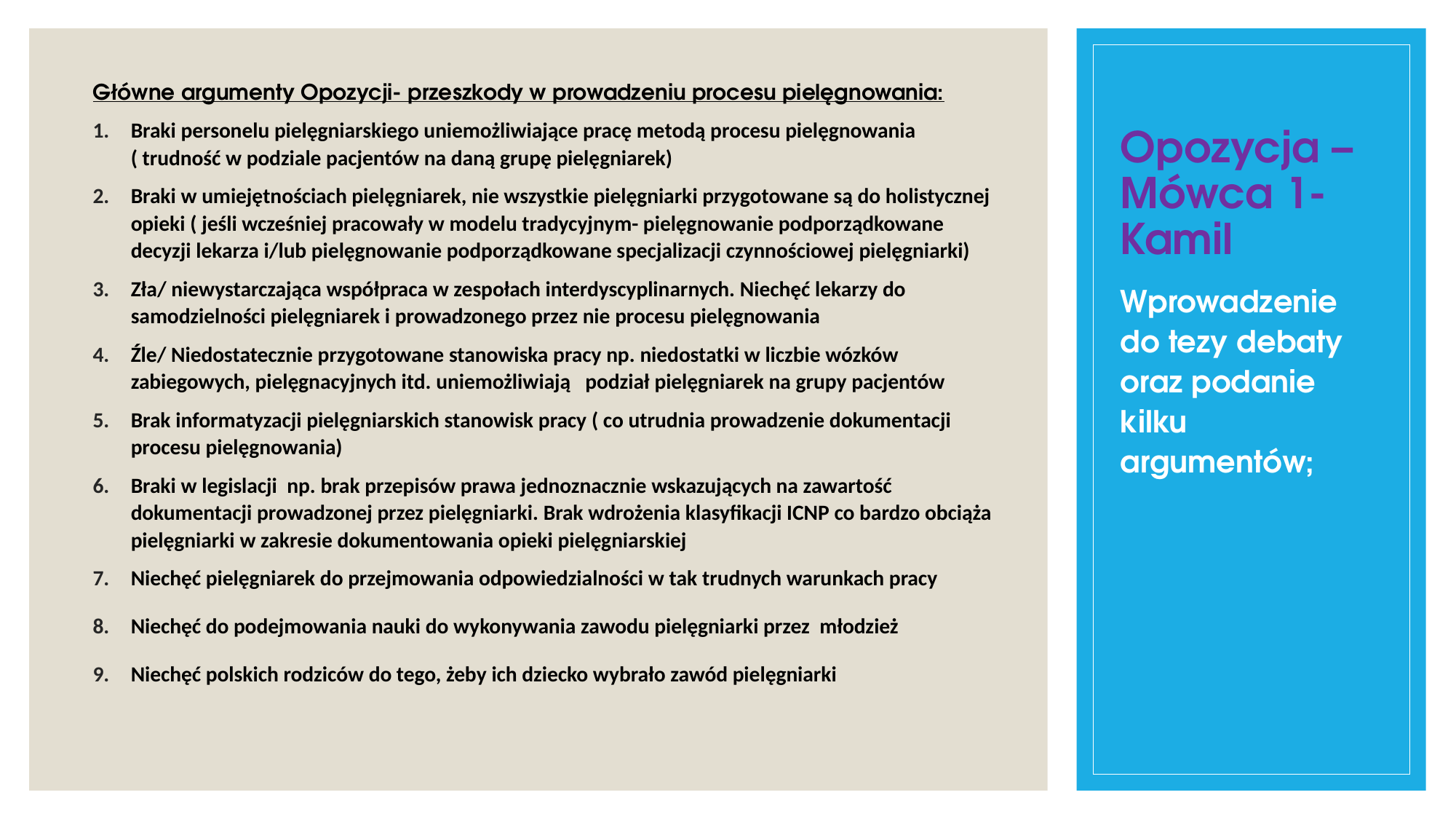

# Opozycja – Mówca 1-Kamil
Główne argumenty Opozycji- przeszkody w prowadzeniu procesu pielęgnowania:
Braki personelu pielęgniarskiego uniemożliwiające pracę metodą procesu pielęgnowania         ( trudność w podziale pacjentów na daną grupę pielęgniarek)
Braki w umiejętnościach pielęgniarek, nie wszystkie pielęgniarki przygotowane są do holistycznej opieki ( jeśli wcześniej pracowały w modelu tradycyjnym- pielęgnowanie podporządkowane decyzji lekarza i/lub pielęgnowanie podporządkowane specjalizacji czynnościowej pielęgniarki)
Zła/ niewystarczająca współpraca w zespołach interdyscyplinarnych. Niechęć lekarzy do samodzielności pielęgniarek i prowadzonego przez nie procesu pielęgnowania
Źle/ Niedostatecznie przygotowane stanowiska pracy np. niedostatki w liczbie wózków zabiegowych, pielęgnacyjnych itd. uniemożliwiają   podział pielęgniarek na grupy pacjentów
Brak informatyzacji pielęgniarskich stanowisk pracy ( co utrudnia prowadzenie dokumentacji procesu pielęgnowania)
Braki w legislacji  np. brak przepisów prawa jednoznacznie wskazujących na zawartość dokumentacji prowadzonej przez pielęgniarki. Brak wdrożenia klasyfikacji ICNP co bardzo obciąża pielęgniarki w zakresie dokumentowania opieki pielęgniarskiej
Niechęć pielęgniarek do przejmowania odpowiedzialności w tak trudnych warunkach pracy
Niechęć do podejmowania nauki do wykonywania zawodu pielęgniarki przez  młodzież
Niechęć polskich rodziców do tego, żeby ich dziecko wybrało zawód pielęgniarki

Wprowadzenie  do tezy debaty oraz podanie kilku argumentów;